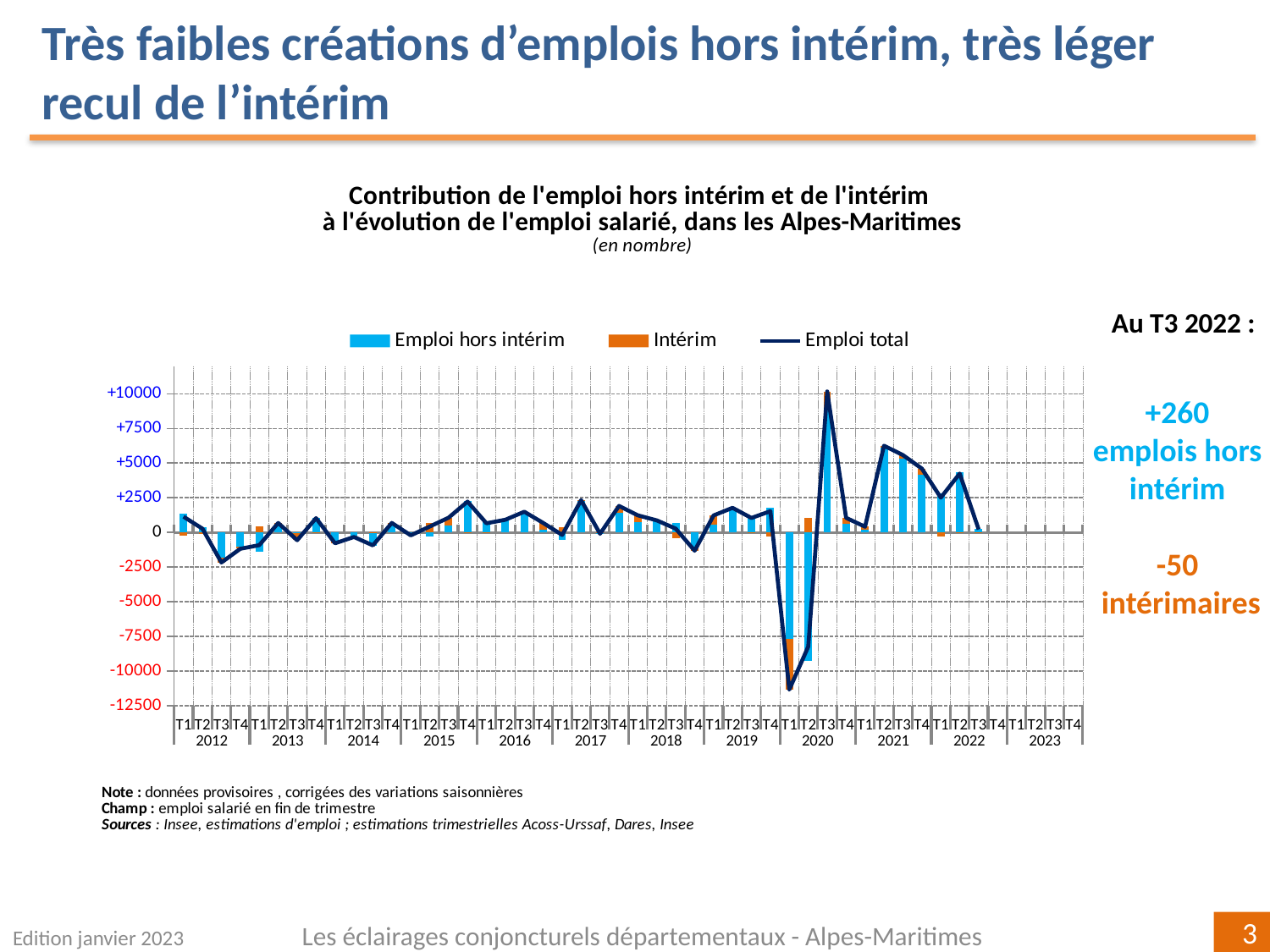

Très faibles créations d’emplois hors intérim, très léger recul de l’intérim

[unsupported chart]

Au T3 2022 :

+260
emplois hors intérim

-50
 intérimaires

Les éclairages conjoncturels départementaux - Alpes-Maritimes
Edition janvier 2023
3